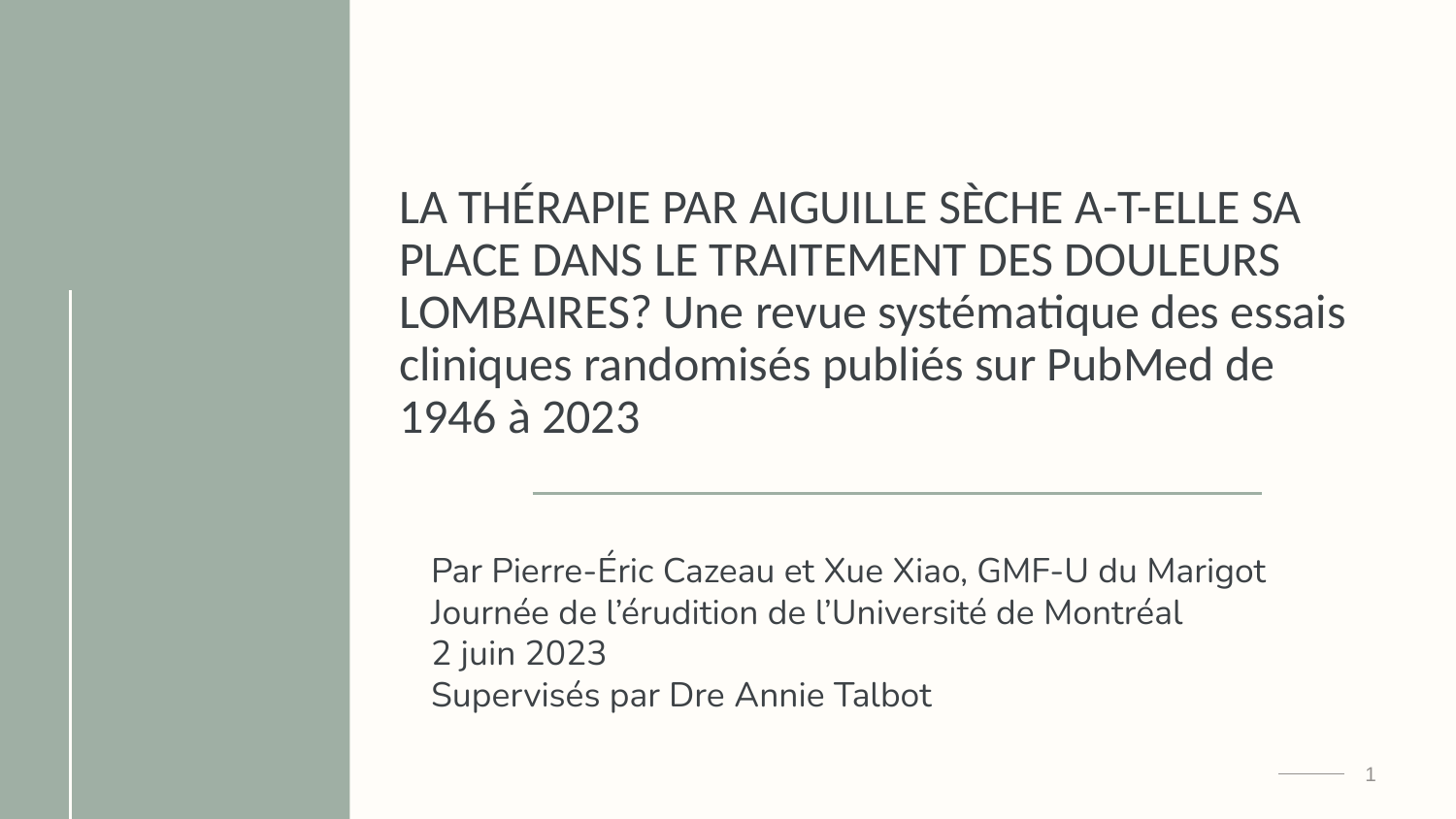

# LA THÉRAPIE PAR AIGUILLE SÈCHE A-T-ELLE SA PLACE DANS LE TRAITEMENT DES DOULEURS LOMBAIRES? Une revue systématique des essais cliniques randomisés publiés sur PubMed de 1946 à 2023
Par Pierre-Éric Cazeau et Xue Xiao, GMF-U du Marigot
Journée de l’érudition de l’Université de Montréal
2 juin 2023
Supervisés par Dre Annie Talbot